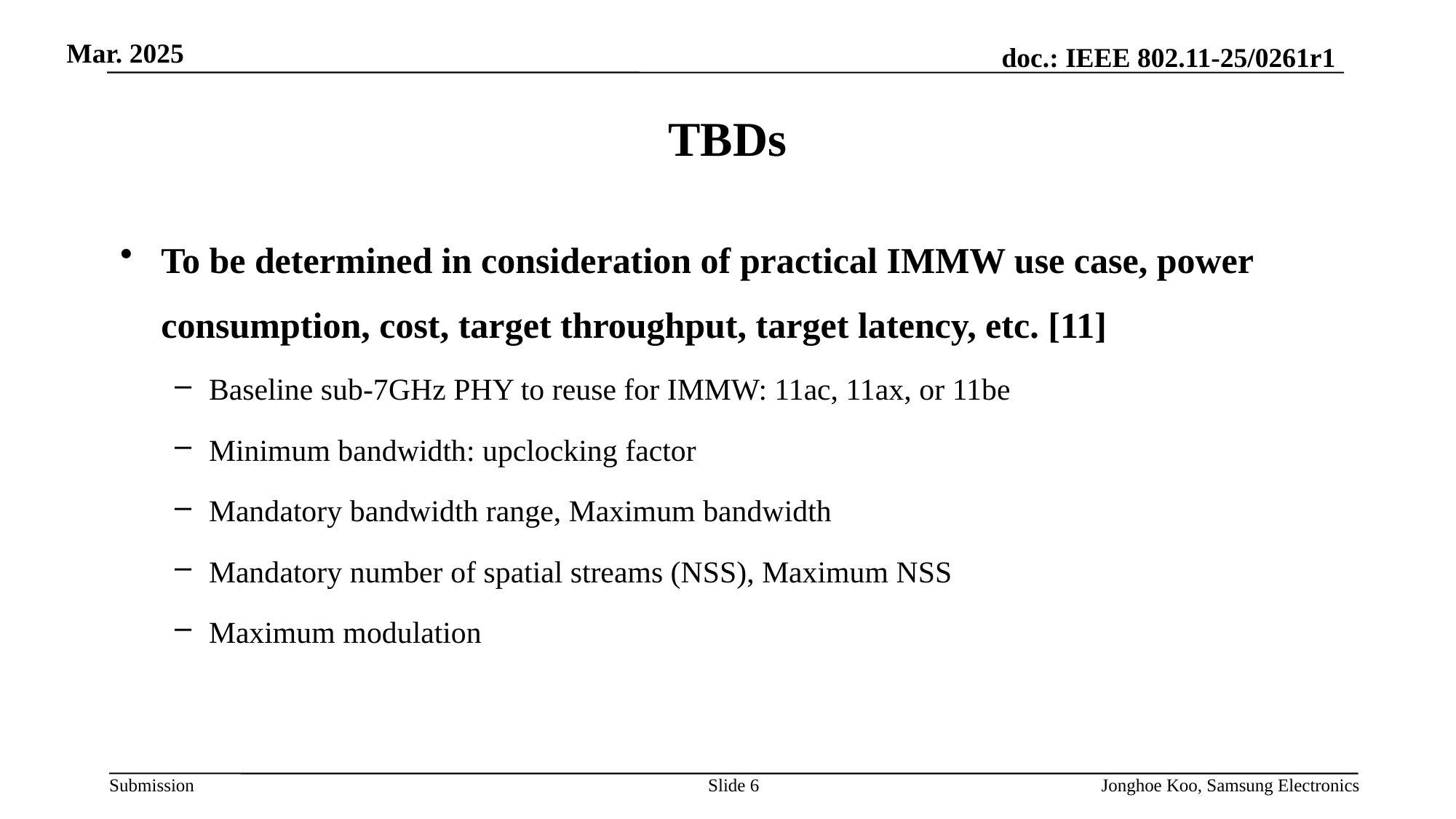

# TBDs
To be determined in consideration of practical IMMW use case, power consumption, cost, target throughput, target latency, etc. [11]
Baseline sub-7GHz PHY to reuse for IMMW: 11ac, 11ax, or 11be
Minimum bandwidth: upclocking factor
Mandatory bandwidth range, Maximum bandwidth
Mandatory number of spatial streams (NSS), Maximum NSS
Maximum modulation
Slide 6
Jonghoe Koo, Samsung Electronics